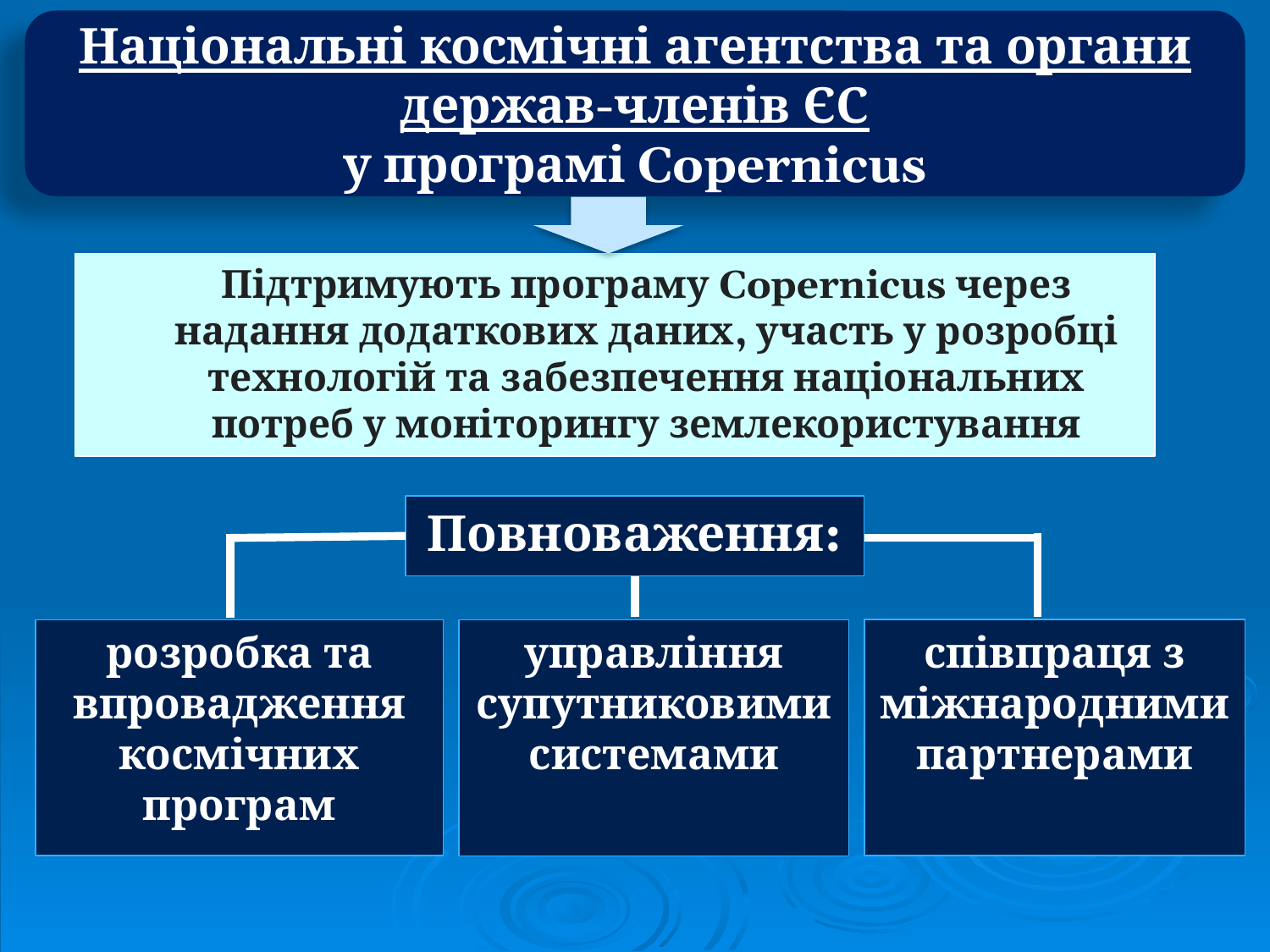

Національні космічні агентства та органи держав-членів ЄС
у програмі Copernicus

Підтримують програму Copernicus через надання додаткових даних, участь у розробці технологій та забезпечення національних потреб у моніторингу землекористування
Повноваження:
розробка та впровадження космічних програм
співпраця з міжнародними партнерами
управління супутниковими системами